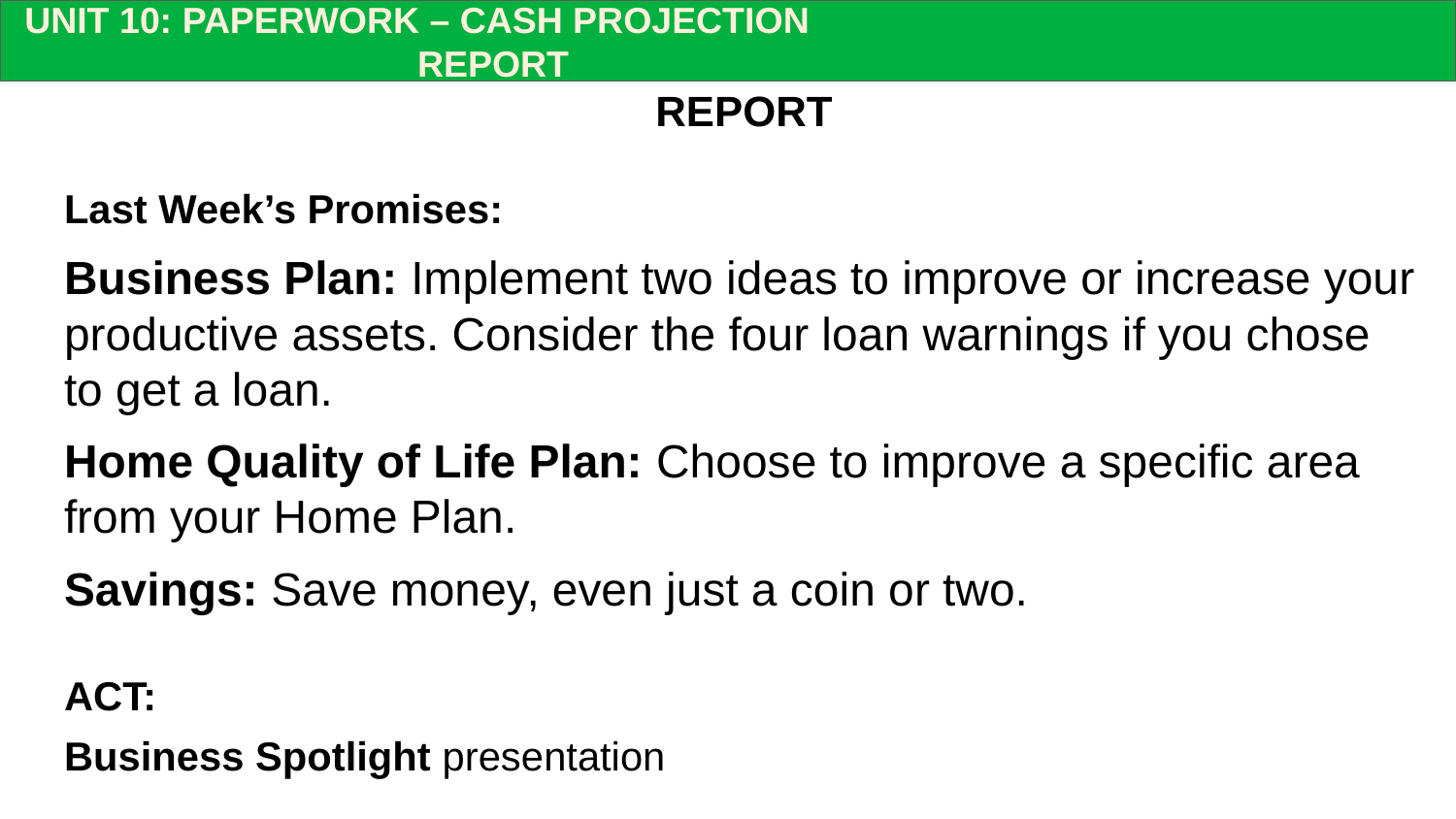

UNIT 10: PAPERWORK – CASH PROJECTION					    	           REPORT
REPORT
Last Week’s Promises:
Business Plan: Implement two ideas to improve or increase your productive assets. Consider the four loan warnings if you chose to get a loan.
Home Quality of Life Plan: Choose to improve a specific area from your Home Plan.
Savings: Save money, even just a coin or two.
ACT:
Business Spotlight presentation